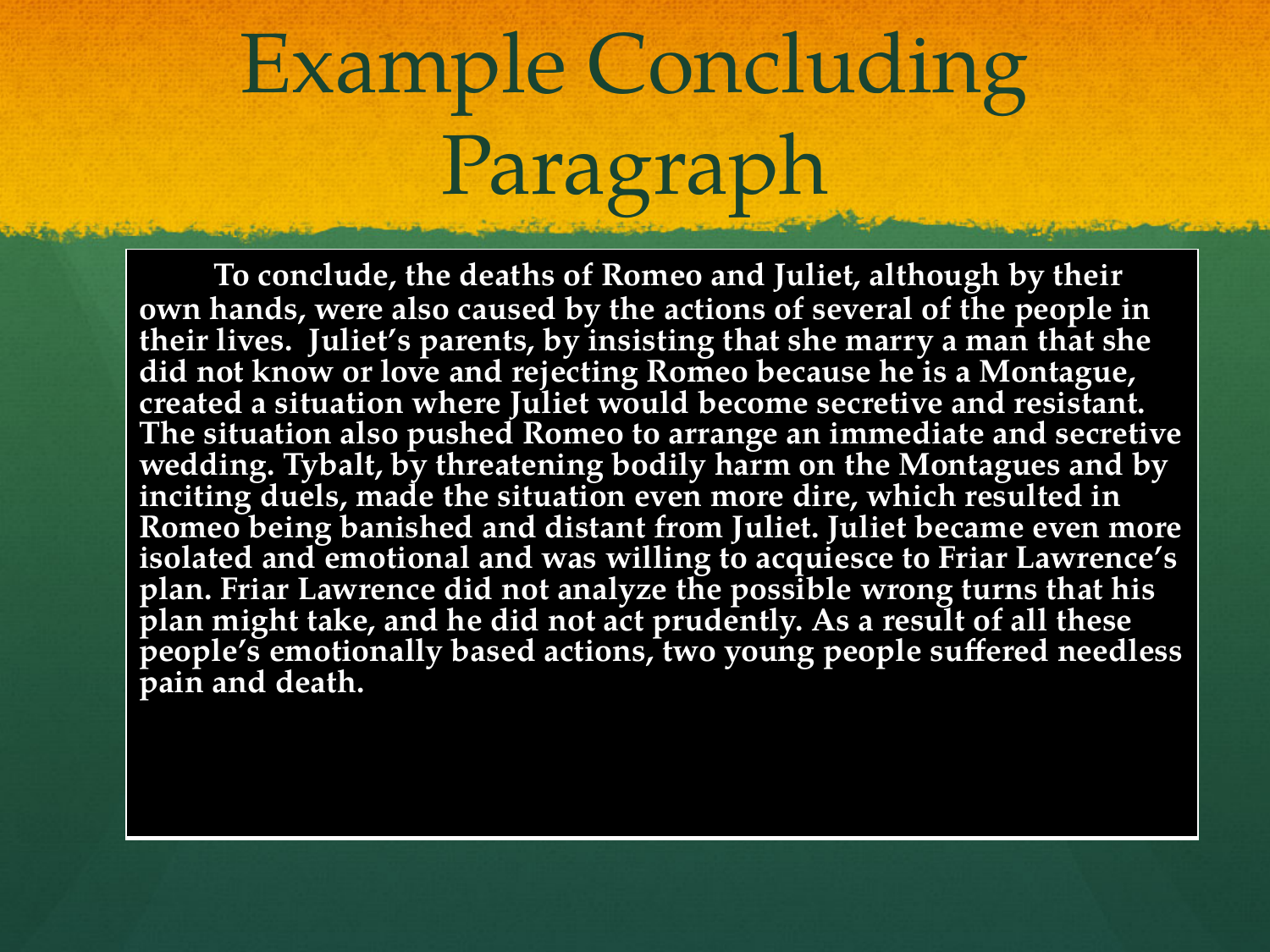

# Example Concluding Paragraph
| To conclude, the deaths of Romeo and Juliet, although by their own hands, were also caused by the actions of several of the people in their lives. Juliet’s parents, by insisting that she marry a man that she did not know or love and rejecting Romeo because he is a Montague, created a situation where Juliet would become secretive and resistant. The situation also pushed Romeo to arrange an immediate and secretive wedding. Tybalt, by threatening bodily harm on the Montagues and by inciting duels, made the situation even more dire, which resulted in Romeo being banished and distant from Juliet. Juliet became even more isolated and emotional and was willing to acquiesce to Friar Lawrence’s plan. Friar Lawrence did not analyze the possible wrong turns that his plan might take, and he did not act prudently. As a result of all these people’s emotionally based actions, two young people suffered needless pain and death. |
| --- |